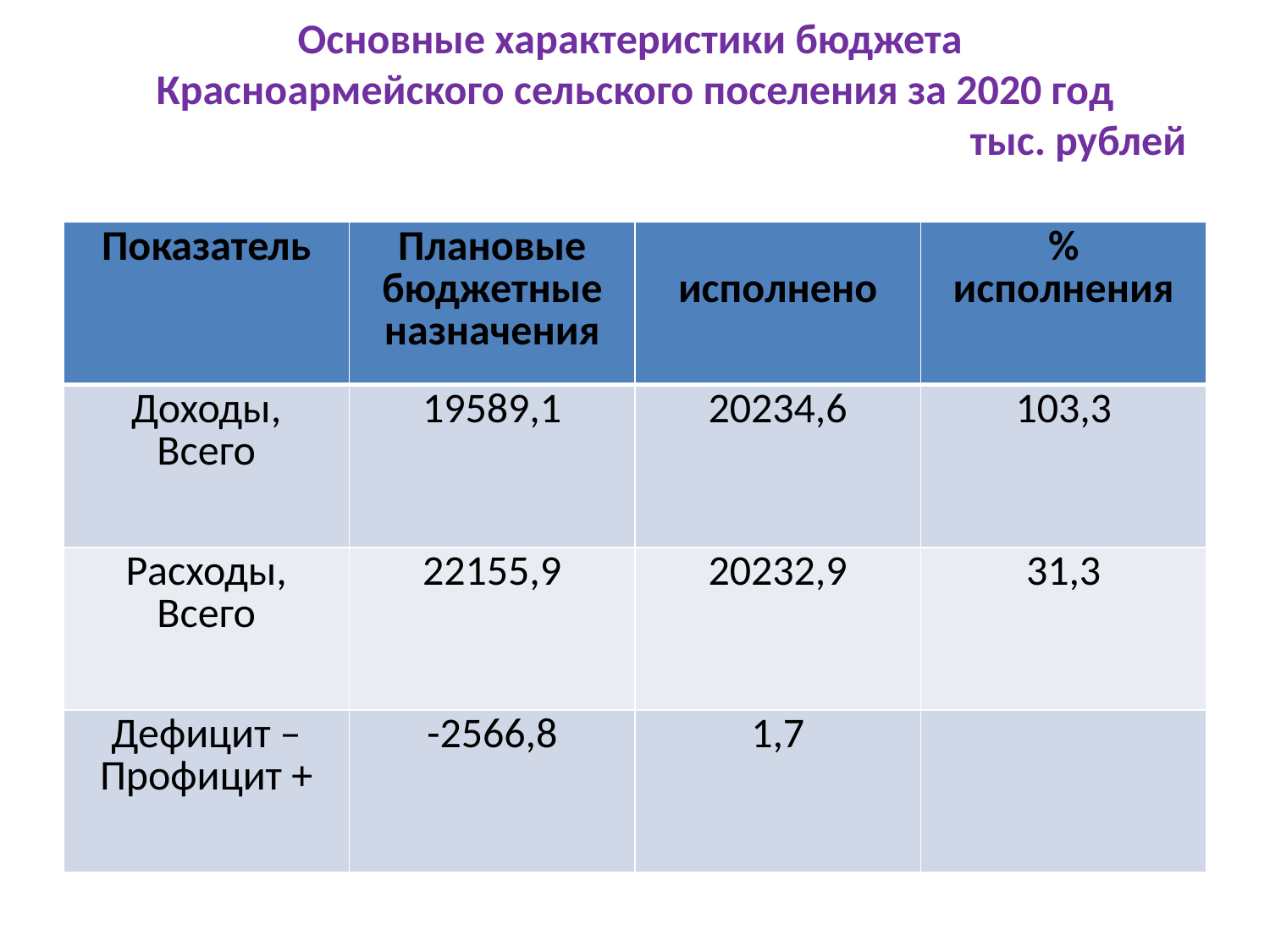

# Основные характеристики бюджета Красноармейского сельского поселения за 2020 год тыс. рублей
| Показатель | Плановые бюджетные назначения | исполнено | % исполнения |
| --- | --- | --- | --- |
| Доходы, Всего | 19589,1 | 20234,6 | 103,3 |
| Расходы, Всего | 22155,9 | 20232,9 | 31,3 |
| Дефицит – Профицит + | -2566,8 | 1,7 |  |